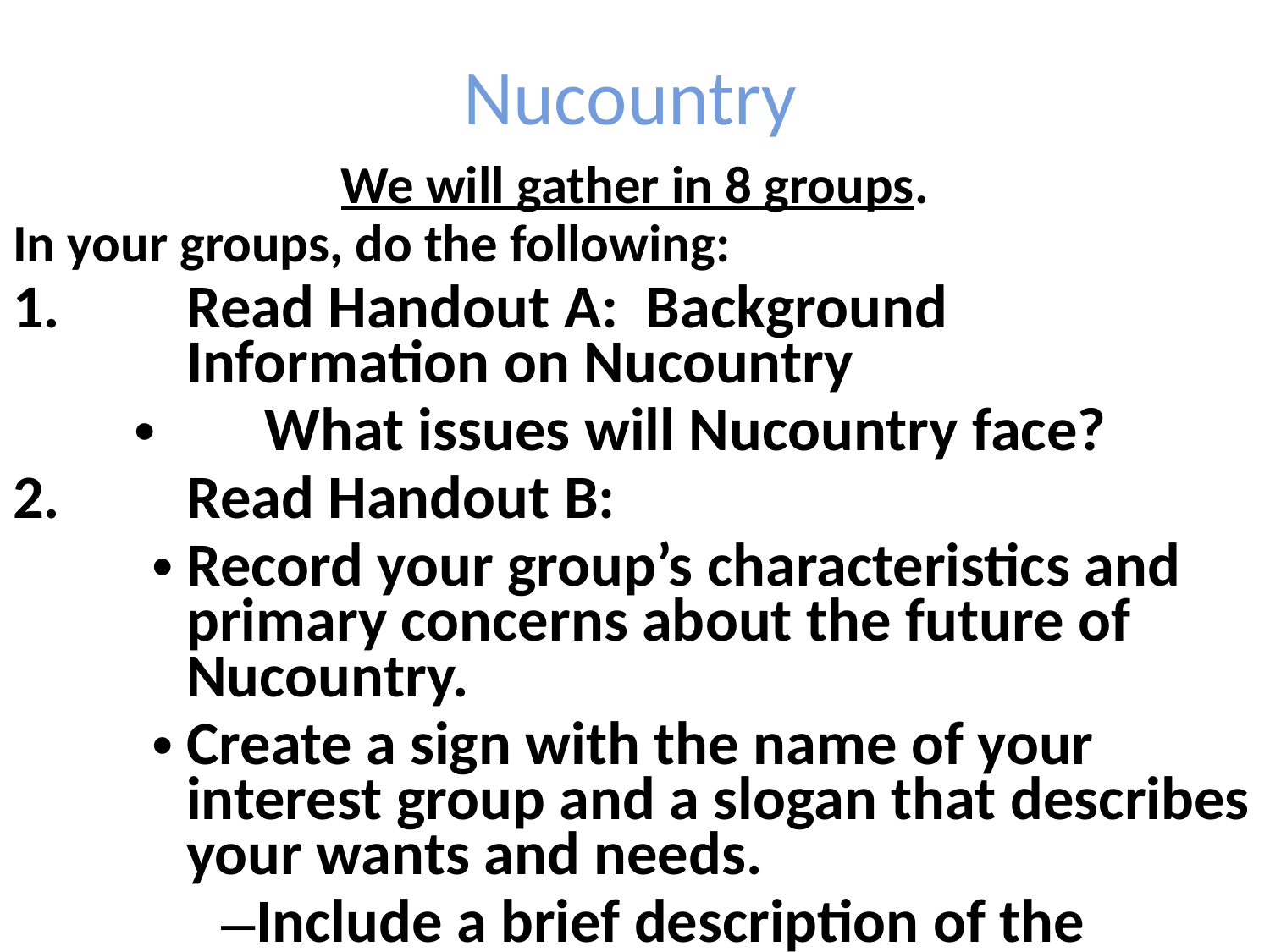

Nucountry
We will gather in 8 groups.
In your groups, do the following:
Read Handout A:  Background Information on Nucountry
What issues will Nucountry face?
Read Handout B:
Record your group’s characteristics and primary concerns about the future of Nucountry.
Create a sign with the name of your interest group and a slogan that describes your wants and needs.
Include a brief description of the desires of your group.